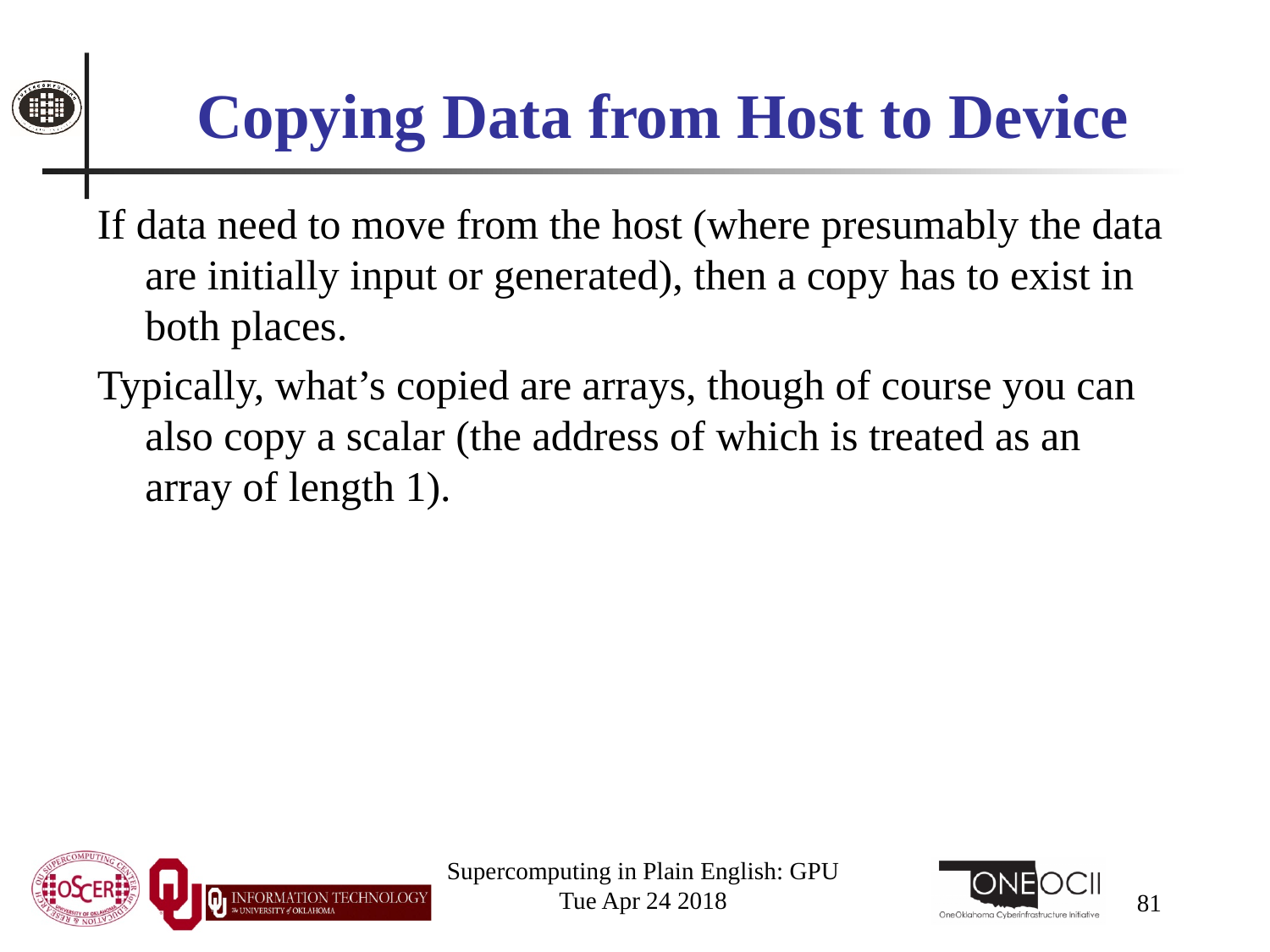

# Copying Data from Host to Device
If data need to move from the host (where presumably the data are initially input or generated), then a copy has to exist in both places.
Typically, what’s copied are arrays, though of course you can also copy a scalar (the address of which is treated as an array of length 1).
Supercomputing in Plain English: GPU
Tue Apr 24 2018
81